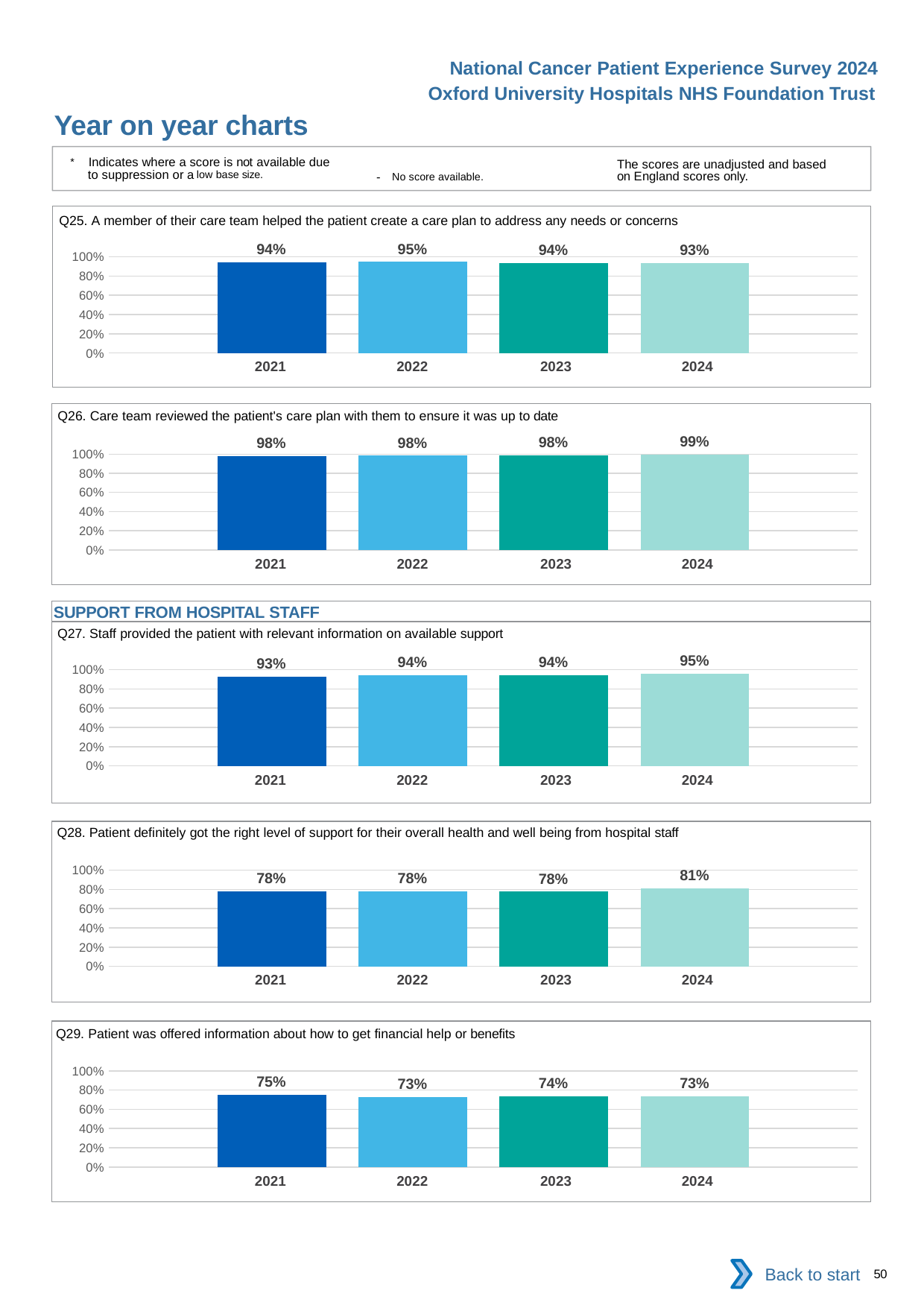

National Cancer Patient Experience Survey 2024
Oxford University Hospitals NHS Foundation Trust
Year on year charts

*  Indicates where a score is not available due to suppression or a low base size.
The scores are unadjusted and based on England scores only.
- No score available.
Q25. A member of their care team helped the patient create a care plan to address any needs or concerns

### Chart

| Category | 2021 | 2022 | 2023 | 2024 |
|---|---|---|---|---|
| Category 1 | 0.9399076 | 0.946848 | 0.9380531 | 0.9347553 |
| 2021 | 2022 | 2023 | 2024 |
| --- | --- | --- | --- |
Q26. Care team reviewed the patient's care plan with them to ensure it was up to date

### Chart

| Category | 2021 | 2022 | 2023 | 2024 |
|---|---|---|---|---|
| Category 1 | 0.9823875 | 0.982866 | 0.984326 | 0.992163 |
| 2021 | 2022 | 2023 | 2024 |
| --- | --- | --- | --- |
SUPPORT FROM HOSPITAL STAFF
Q27. Staff provided the patient with relevant information on available support

### Chart

| Category | 2021 | 2022 | 2023 | 2024 |
|---|---|---|---|---|
| Category 1 | 0.9288425 | 0.944319 | 0.9429825 | 0.9548872 |
| 2021 | 2022 | 2023 | 2024 |
| --- | --- | --- | --- |
Q28. Patient definitely got the right level of support for their overall health and well being from hospital staff

### Chart

| Category | 2021 | 2022 | 2023 | 2024 |
|---|---|---|---|---|
| Category 1 | 0.7796209 | 0.780456 | 0.7758285 | 0.8076923 |
| 2021 | 2022 | 2023 | 2024 |
| --- | --- | --- | --- |
Q29. Patient was offered information about how to get financial help or benefits

### Chart

| Category | 2021 | 2022 | 2023 | 2024 |
|---|---|---|---|---|
| Category 1 | 0.7495591 | 0.7267905 | 0.7359477 | 0.7319035 |
| 2021 | 2022 | 2023 | 2024 |
| --- | --- | --- | --- |
Back to start

50